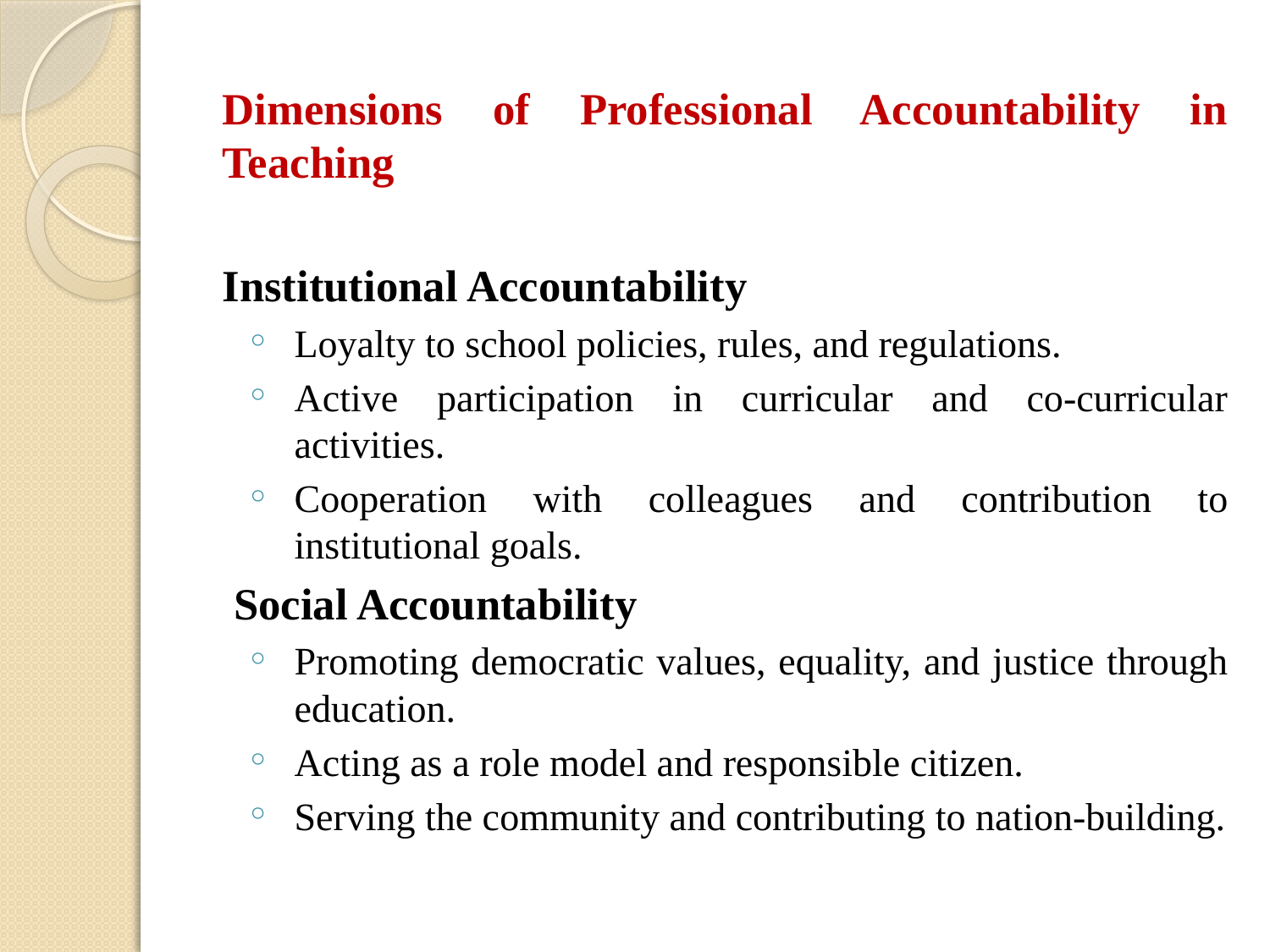

Dimensions of Professional Accountability in Teaching

Institutional Accountability
Loyalty to school policies, rules, and regulations.
Active participation in curricular and co-curricular activities.
Cooperation with colleagues and contribution to institutional goals.
 Social Accountability
Promoting democratic values, equality, and justice through education.
Acting as a role model and responsible citizen.
Serving the community and contributing to nation-building.